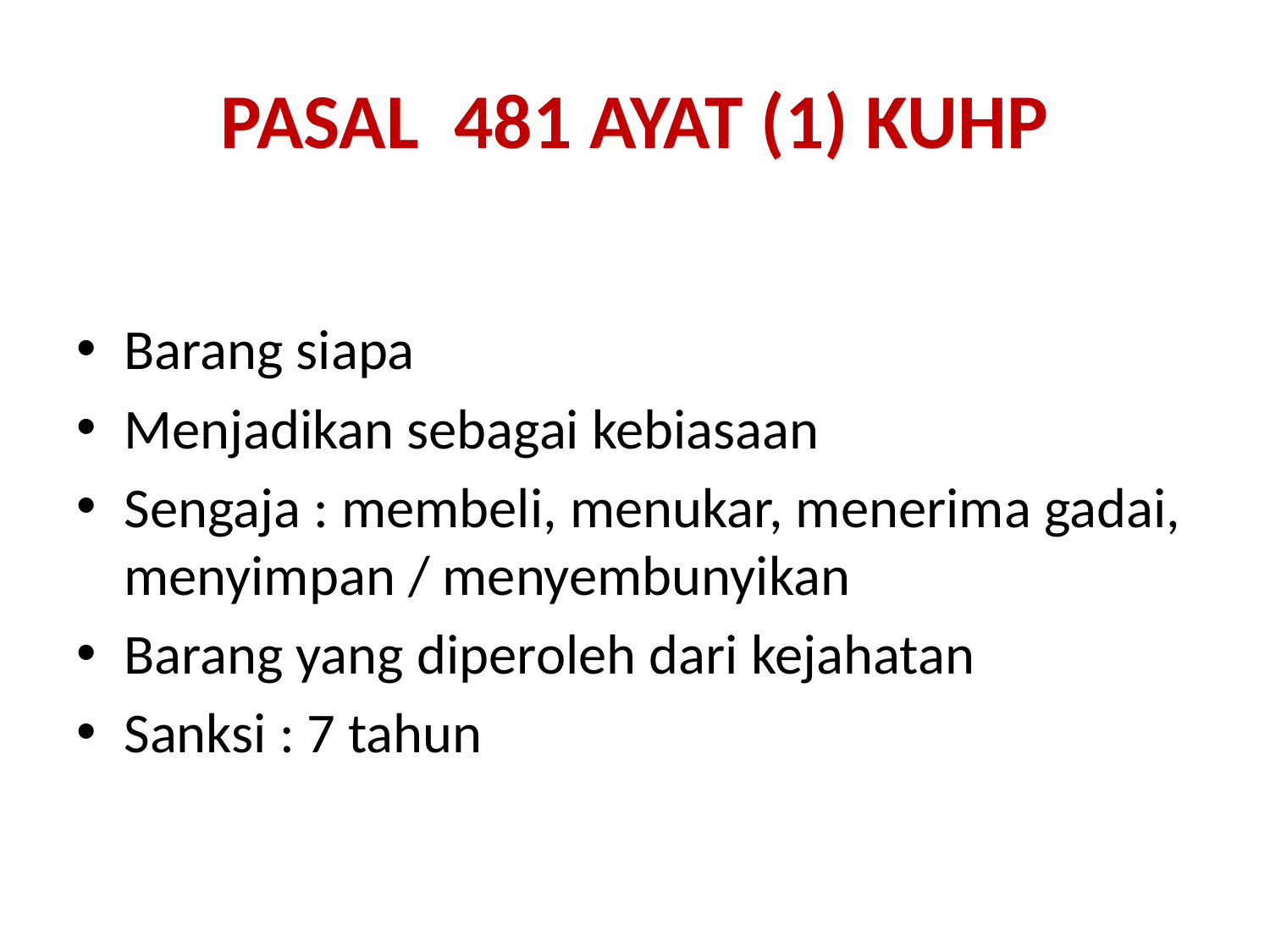

# PASAL  481 AYAT (1) KUHP
Barang siapa
Menjadikan sebagai kebiasaan
Sengaja : membeli, menukar, menerima gadai, menyimpan / menyembunyikan
Barang yang diperoleh dari kejahatan
Sanksi : 7 tahun